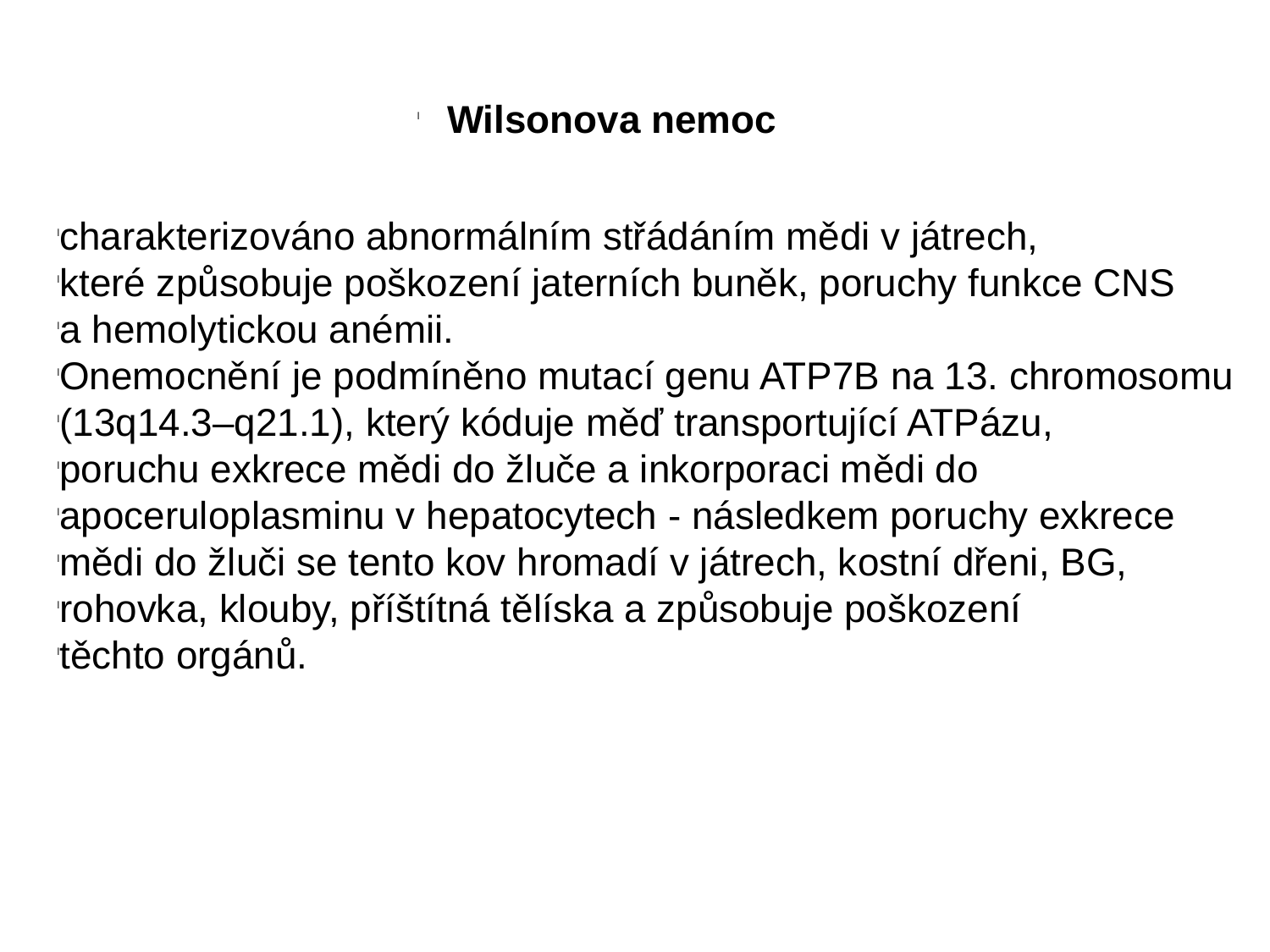

Wilsonova nemoc
charakterizováno abnormálním střádáním mědi v játrech,
které způsobuje poškození jaterních buněk, poruchy funkce CNS
a hemolytickou anémii.
Onemocnění je podmíněno mutací genu ATP7B na 13. chromosomu
(13q14.3–q21.1), který kóduje měď transportující ATPázu,
poruchu exkrece mědi do žluče a inkorporaci mědi do
apoceruloplasminu v hepatocytech - následkem poruchy exkrece
mědi do žluči se tento kov hromadí v játrech, kostní dřeni, BG,
rohovka, klouby, příštítná tělíska a způsobuje poškození
těchto orgánů.